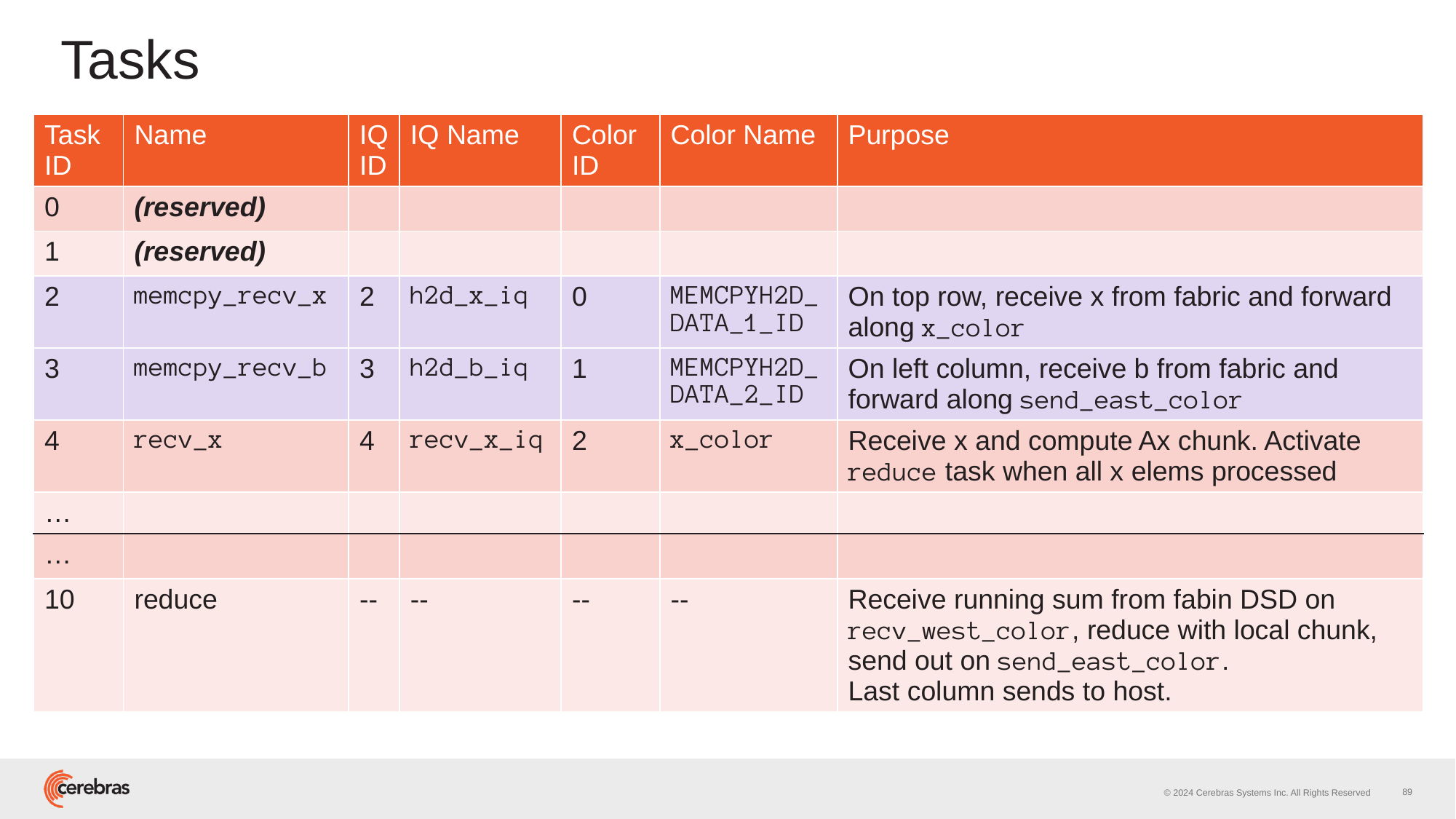

# Tasks
| Task ID | Name | IQ ID | IQ Name | Color ID | Color Name | Purpose |
| --- | --- | --- | --- | --- | --- | --- |
| 0 | (reserved) |  |  |  |  |  |
| 1 | (reserved) |  |  |  |  |  |
| 2 | memcpy\_recv\_x | 2 | h2d\_x\_iq | 0 | MEMCPYH2D\_DATA\_1\_ID | On top row, receive x from fabric and forward along x\_color |
| 3 | memcpy\_recv\_b | 3 | h2d\_b\_iq | 1 | MEMCPYH2D\_DATA\_2\_ID | On left column, receive b from fabric and forward along send\_east\_color |
| 4 | recv\_x | 4 | recv\_x\_iq | 2 | x\_color | Receive x and compute Ax chunk. Activate reduce task when all x elems processed |
| … |  |  |  |  |  |  |
| … |  |  |  |  |  |  |
| 10 | reduce | -- | -- | -- | -- | Receive running sum from fabin DSD on recv\_west\_color, reduce with local chunk, send out on send\_east\_color. Last column sends to host. |
89